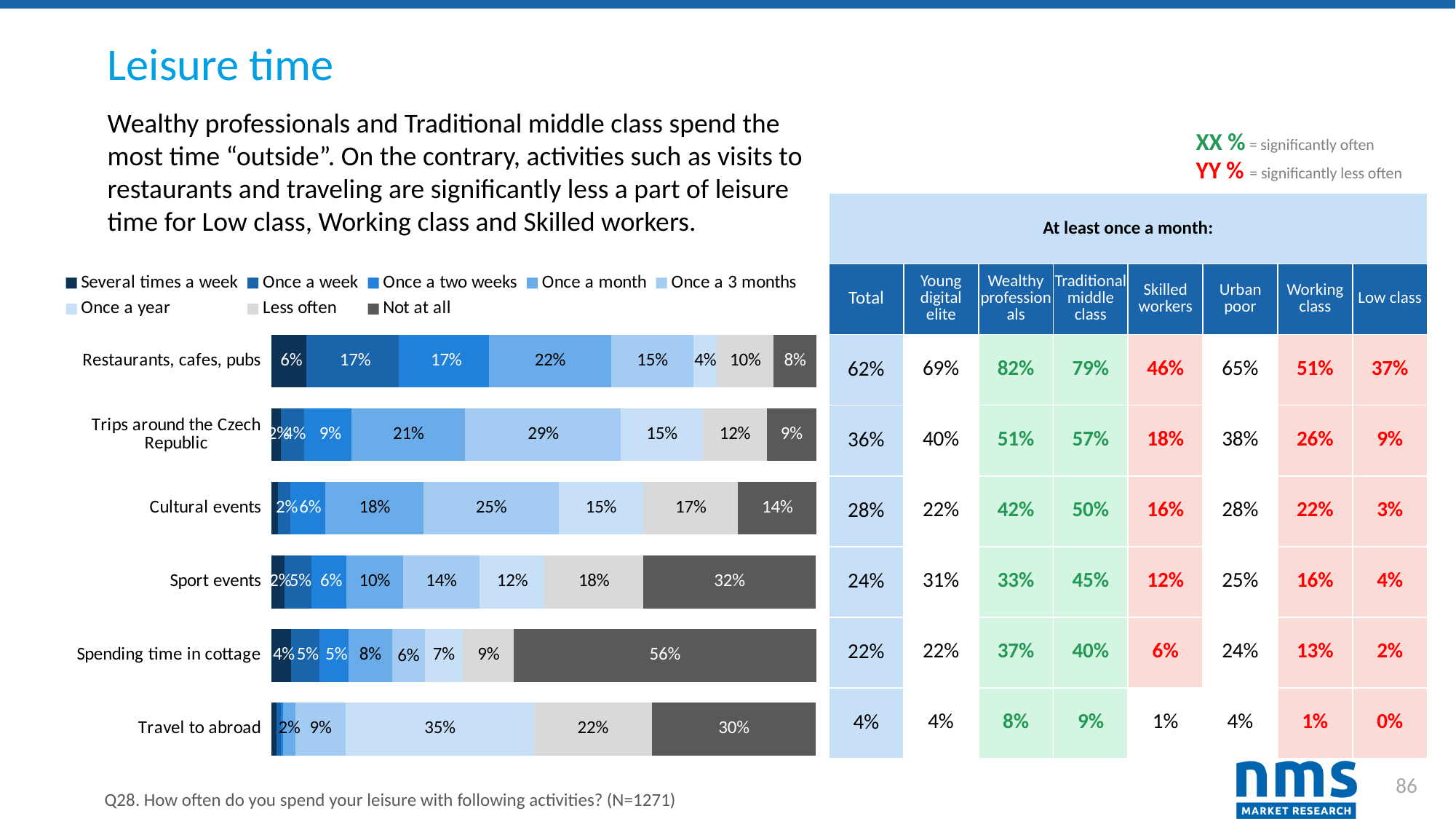

Leisure time
Wealthy professionals and Traditional middle class spend the most time “outside”. On the contrary, activities such as visits to restaurants and traveling are significantly less a part of leisure time for Low class, Working class and Skilled workers.
XX % = significantly often
YY % = significantly less often
| At least once a month: |  |  |  |  |  |  |  |
| --- | --- | --- | --- | --- | --- | --- | --- |
| Total | Young digital elite | Wealthy professionals | Traditional middle class | Skilled workers | Urban poor | Working class | Low class |
| 62% | 69% | 82% | 79% | 46% | 65% | 51% | 37% |
| 36% | 40% | 51% | 57% | 18% | 38% | 26% | 9% |
| 28% | 22% | 42% | 50% | 16% | 28% | 22% | 3% |
| 24% | 31% | 33% | 45% | 12% | 25% | 16% | 4% |
| 22% | 22% | 37% | 40% | 6% | 24% | 13% | 2% |
| 4% | 4% | 8% | 9% | 1% | 4% | 1% | 0% |

### Chart

| Category | Several times a week | Once a week | Once a two weeks | Once a month | Once a 3 months | Once a year | Less often | Not at all |
|---|---|---|---|---|---|---|---|---|
| Restaurants, cafes, pubs | 0.06372934697088907 | 0.16994492525570418 | 0.16522423288749016 | 0.22423288749016523 | 0.15184893784421716 | 0.042486231313926044 | 0.10464201416207711 | 0.07789142407553108 |
| Trips around the Czech Republic | 0.016522423288749016 | 0.043273013375295044 | 0.08654602675059009 | 0.20928402832415421 | 0.28560188827694727 | 0.15027537372147914 | 0.11801730920535011 | 0.0904799370574351 |
| Cultural events | 0.011801730920535013 | 0.022816679779701022 | 0.06372934697088907 | 0.1809598741148702 | 0.24783634933123525 | 0.15499606608969316 | 0.17466561762391816 | 0.14319433516915814 |
| Sport events | 0.023603461841070025 | 0.04956726986624705 | 0.06372934697088907 | 0.1038552321007081 | 0.14162077104642015 | 0.11880409126671912 | 0.1809598741148702 | 0.3170731707317073 |
| Spending time in cottage | 0.03540519276160504 | 0.05271439811172305 | 0.05271439811172305 | 0.08025177025963807 | 0.05979543666404406 | 0.07002360346184107 | 0.0936270653029111 | 0.5570416994492525 |
| Travel to abroad | 0.00944138473642801 | 0.007081038552321007 | 0.004720692368214005 | 0.022029897718332022 | 0.09284028324154209 | 0.34539732494099135 | 0.21636506687647522 | 0.3013375295043273 |
86
Q28. How often do you spend your leisure with following activities? (N=1271)